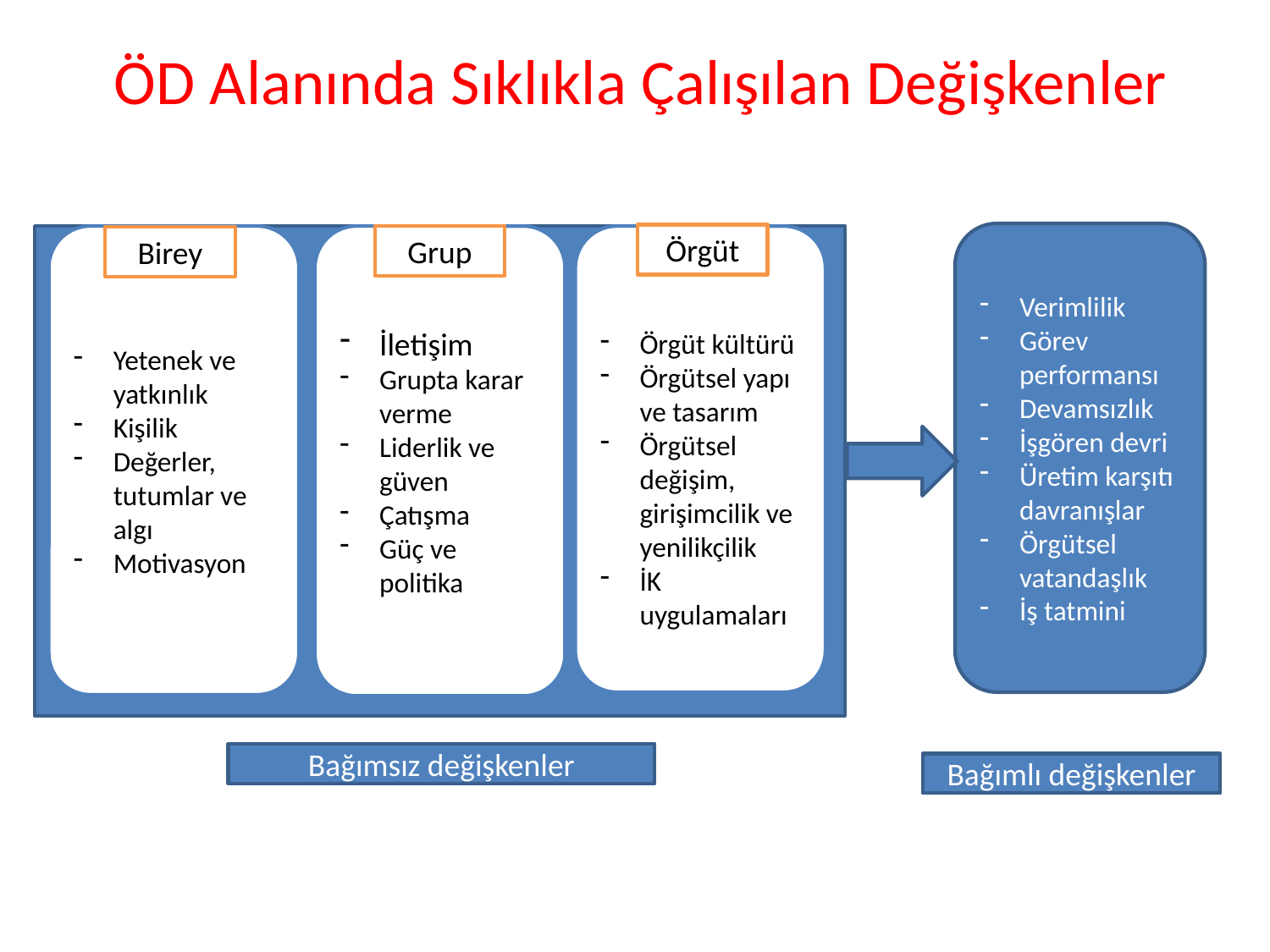

# ÖD Alanında Sıklıkla Çalışılan Değişkenler
Verimlilik
Görev performansı
Devamsızlık
İşgören devri
Üretim karşıtı davranışlar
Örgütsel vatandaşlık
İş tatmini
Örgüt

Yetenek ve yatkınlık
Kişilik
Değerler, tutumlar ve algı
Motivasyon

İletişim
Grupta karar verme
Liderlik ve güven
Çatışma
Güç ve politika

Grup

Örgüt kültürü
Örgütsel yapı ve tasarım
Örgütsel değişim, girişimcilik ve yenilikçilik
İK uygulamaları
Birey

Bağımsız değişkenler
Bağımlı değişkenler